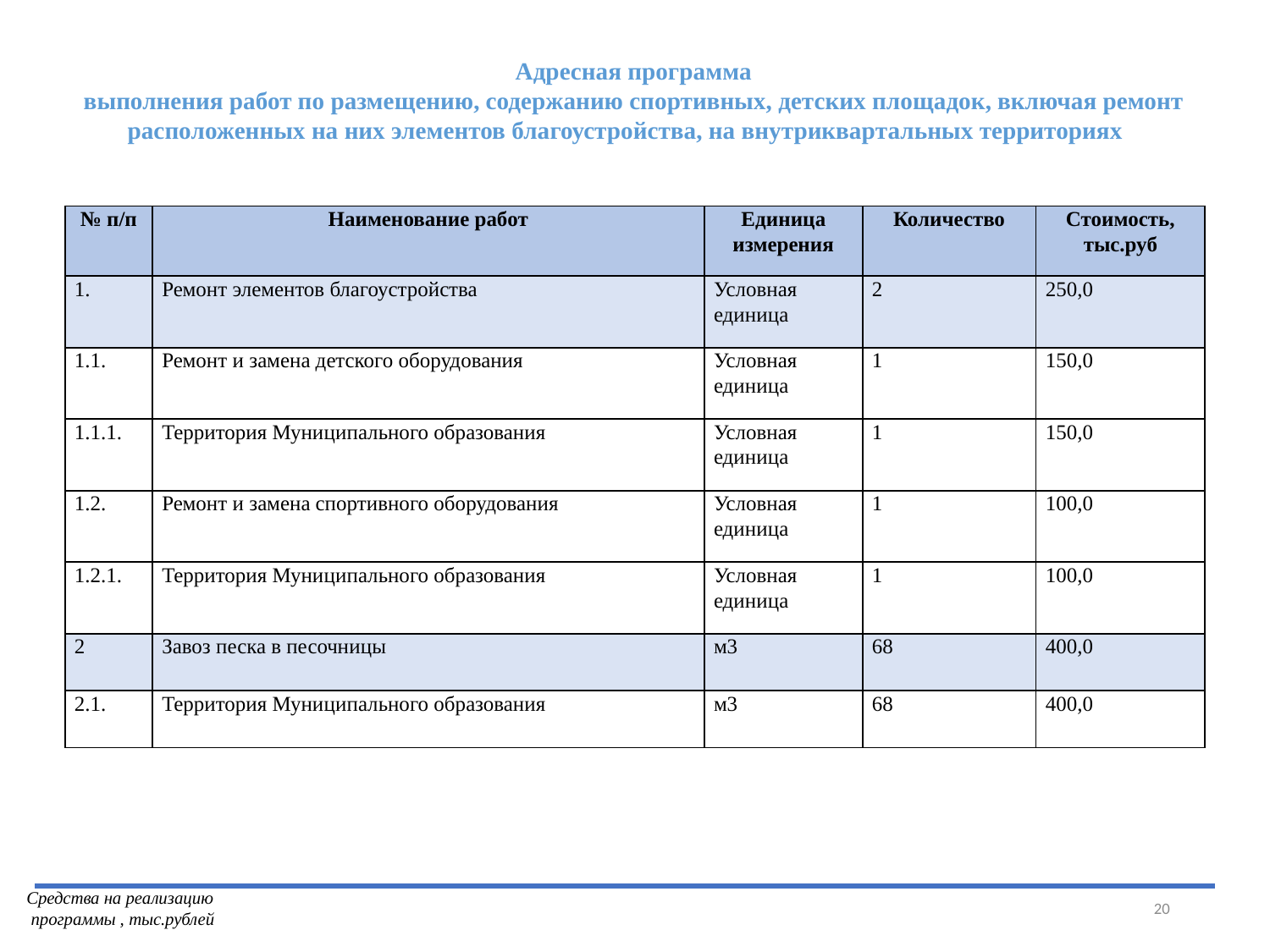

Адресная программа
выполнения работ по размещению, содержанию спортивных, детских площадок, включая ремонт расположенных на них элементов благоустройства, на внутриквартальных территориях

| № п/п | Наименование работ | Единица измерения | Количество | Стоимость, тыс.руб |
| --- | --- | --- | --- | --- |
| 1. | Ремонт элементов благоустройства | Условная единица | 2 | 250,0 |
| 1.1. | Ремонт и замена детского оборудования | Условная единица | 1 | 150,0 |
| 1.1.1. | Территория Муниципального образования | Условная единица | 1 | 150,0 |
| 1.2. | Ремонт и замена спортивного оборудования | Условная единица | 1 | 100,0 |
| 1.2.1. | Территория Муниципального образования | Условная единица | 1 | 100,0 |
| 2 | Завоз песка в песочницы | м3 | 68 | 400,0 |
| 2.1. | Территория Муниципального образования | м3 | 68 | 400,0 |
20
Средства на реализацию  программы , тыс.рублей